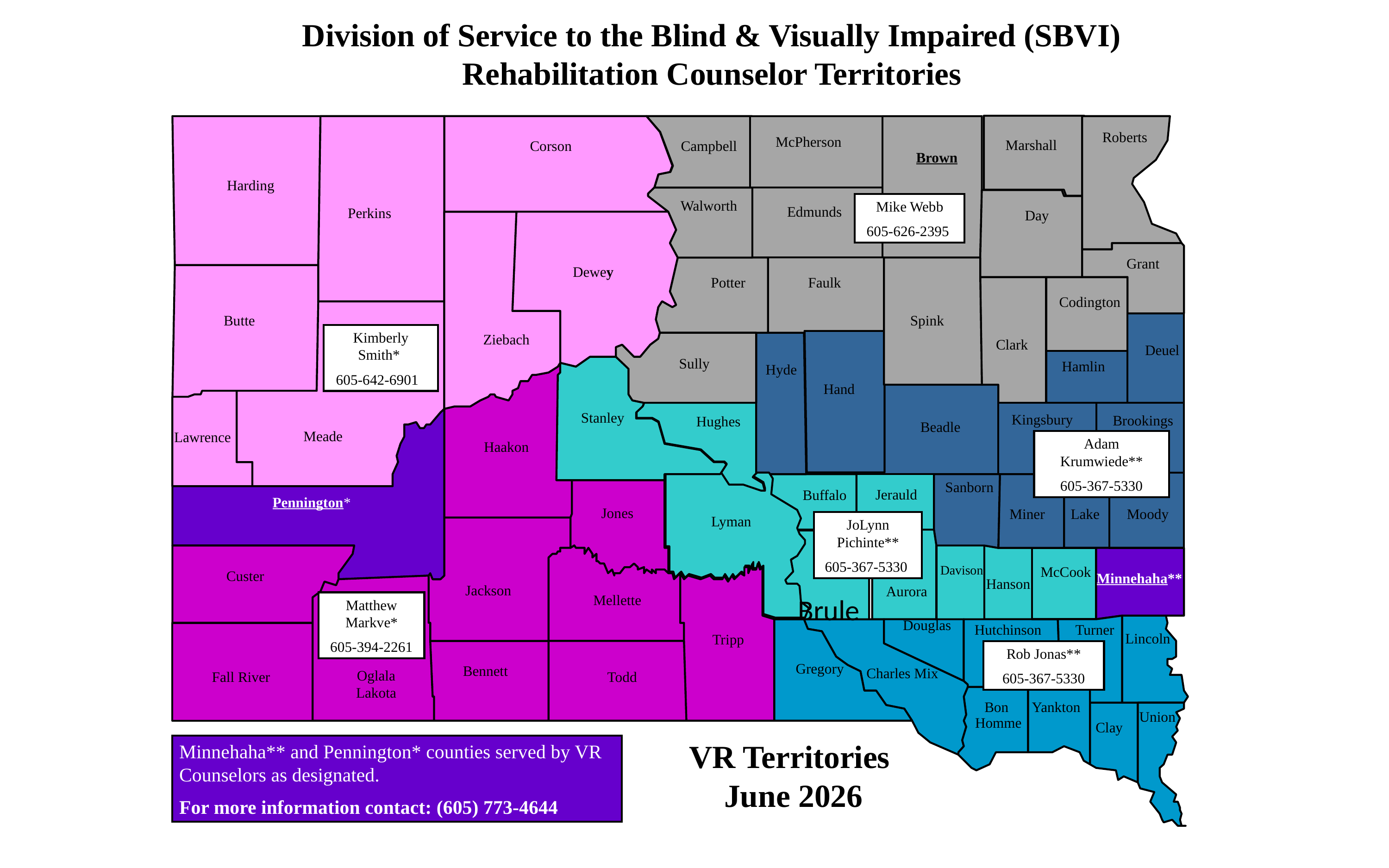

Division of Service to the Blind & Visually Impaired (SBVI) Rehabilitation Counselor Territories

Roberts

McPherson
Marshall

Corson

Mike Webb
605-626-2395
Campbell

Brown

Harding

Walworth

Mike Webb
605-626-2395
Edmunds

Perkins

Day

Grant

Dewey

Potter
Faulk

Codington

Butte

Spink

Kimberly Smith*
605-642-6901
Ziebach

Clark

Deuel

Sully

Hamlin
Hyde

Hand

Stanley

Kingsbury

Brookings

Hughes
Beadle
Meade

Lawrence

Adam Krumwiede**
605-367-5330
Haakon

Sanborn

Jerauld
Buffalo
Pennington*
Jones
Moody
Miner
Lake
Lyman
JoLynn Pichinte**
605-367-5330

McCook

Davison
Custer

Minnehaha**

Hanson

Jackson

Aurora
Mellette

Brule
Matthew Markve*
605-394-2261
Douglas

Hutchinson

Turner

Lincoln

Tripp

Rob Jonas**
605-367-5330
Gregory

Bennett
Charles Mix

Oglala Lakota
Fall River

Todd

Yankton

Bon
Homme

Union

Clay

VR Territories
June 2026

Minnehaha** and Pennington* counties served by VR Counselors as designated.
For more information contact: (605) 773-4644